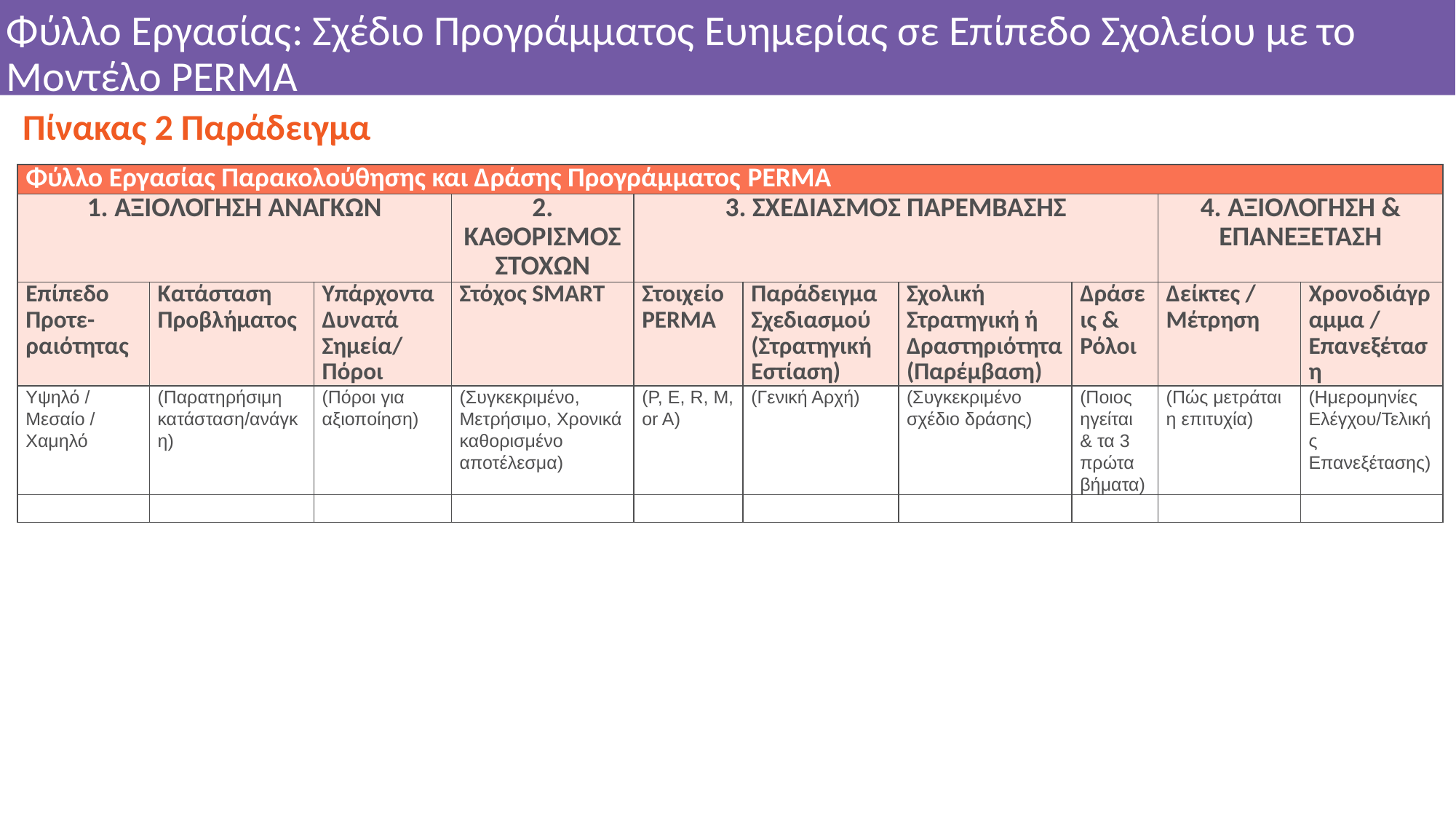

# Φύλλο Εργασίας: Σχέδιο Προγράμματος Ευημερίας σε Επίπεδο Σχολείου με το Μοντέλο PERMA
Πίνακας 2 Παράδειγμα
| Φύλλο Εργασίας Παρακολούθησης και Δράσης Προγράμματος PERMA |  |  |  |  |  |  |  |  |  |
| --- | --- | --- | --- | --- | --- | --- | --- | --- | --- |
| 1. ΑΞΙΟΛΟΓΗΣΗ ΑΝΑΓΚΩΝ |  |  | 2. ΚΑΘΟΡΙΣΜΟΣ ΣΤΟΧΩΝ | 3. ΣΧΕΔΙΑΣΜΟΣ ΠΑΡΕΜΒΑΣΗΣ |  |  |  | 4. ΑΞΙΟΛΟΓΗΣΗ & ΕΠΑΝΕΞΕΤΑΣΗ |  |
| Επίπεδο Προτε-ραιότητας | Κατάσταση Προβλήματος | Υπάρχοντα Δυνατά Σημεία/ Πόροι | Στόχος SMART | Στοιχείο PERMA | Παράδειγμα Σχεδιασμού (Στρατηγική Εστίαση) | Σχολική Στρατηγική ή Δραστηριότητα (Παρέμβαση) | Δράσεις & Ρόλοι | Δείκτες / Μέτρηση | Χρονοδιάγραμμα / Επανεξέταση |
| Υψηλό / Μεσαίο / Χαμηλό | (Παρατηρήσιμη κατάσταση/ανάγκη) | (Πόροι για αξιοποίηση) | (Συγκεκριμένο, Μετρήσιμο, Χρονικά καθορισμένο αποτέλεσμα) | (P, E, R, M, or A) | (Γενική Αρχή) | (Συγκεκριμένο σχέδιο δράσης) | (Ποιος ηγείται & τα 3 πρώτα βήματα) | (Πώς μετράται η επιτυχία) | (Ημερομηνίες Ελέγχου/Τελικής Επανεξέτασης) |
|  |  |  |  |  |  |  |  |  |  |